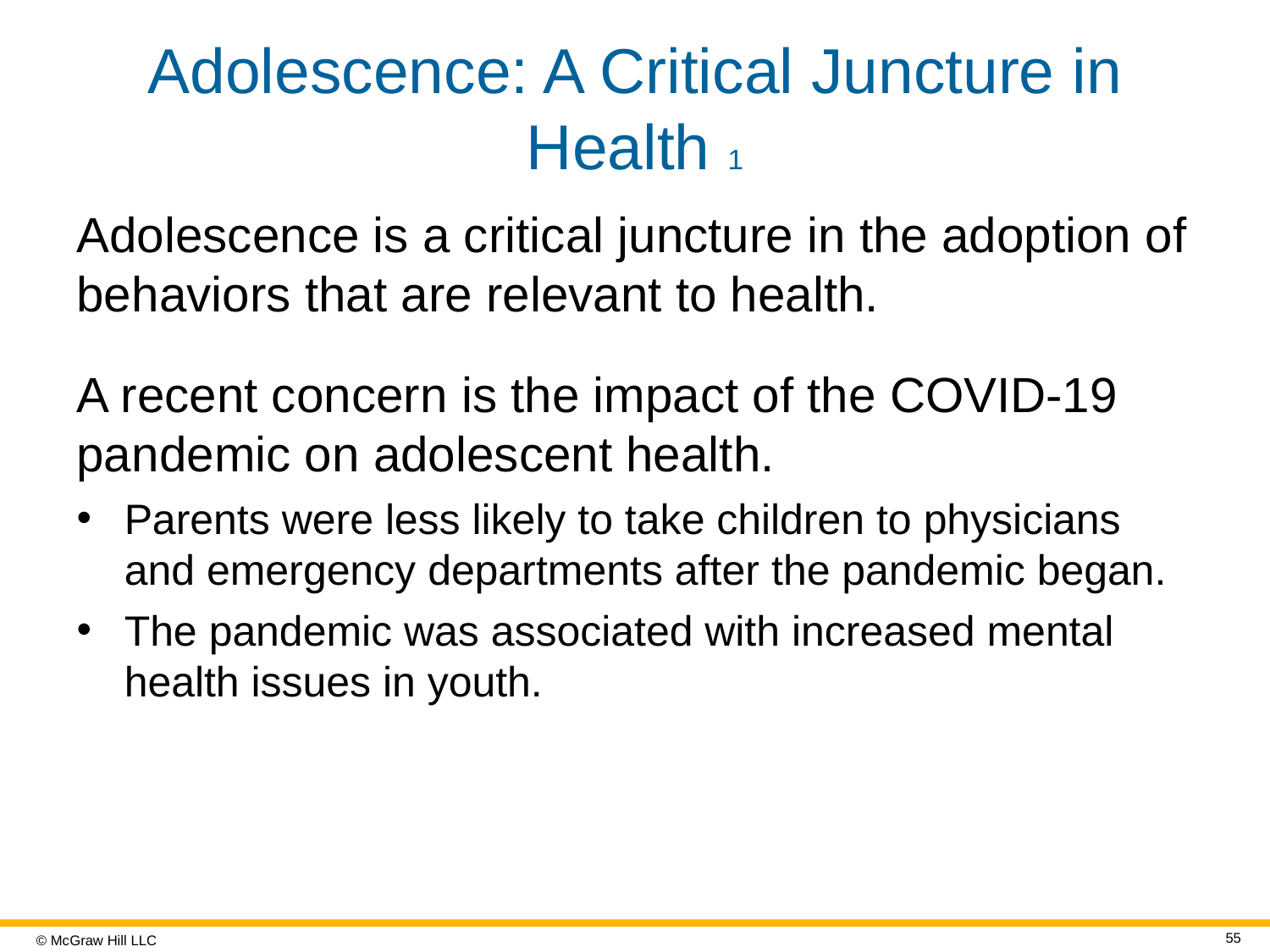

# Adolescence: A Critical Juncture in Health 1
Adolescence is a critical juncture in the adoption of behaviors that are relevant to health.
A recent concern is the impact of the COVID-19 pandemic on adolescent health.
Parents were less likely to take children to physicians and emergency departments after the pandemic began.
The pandemic was associated with increased mental health issues in youth.
55